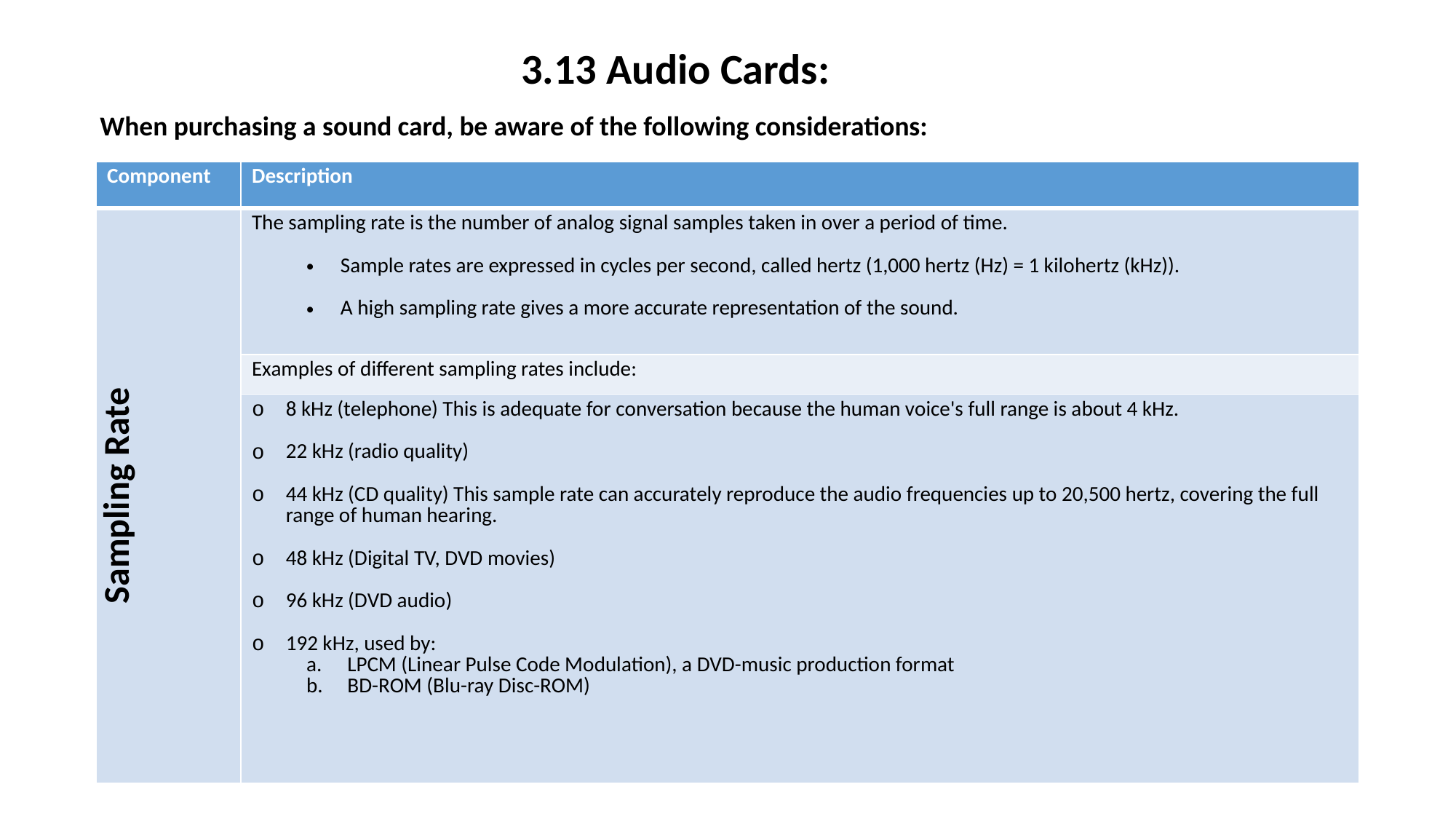

3.13 Audio Cards:
When purchasing a sound card, be aware of the following considerations:

| Component | Description |
| --- | --- |
| Sampling Rate | The sampling rate is the number of analog signal samples taken in over a period of time. Sample rates are expressed in cycles per second, called hertz (1,000 hertz (Hz) = 1 kilohertz (kHz)). A high sampling rate gives a more accurate representation of the sound. |
|  | Examples of different sampling rates include: |
|  | 8 kHz (telephone) This is adequate for conversation because the human voice's full range is about 4 kHz. 22 kHz (radio quality) 44 kHz (CD quality) This sample rate can accurately reproduce the audio frequencies up to 20,500 hertz, covering the full range of human hearing. 48 kHz (Digital TV, DVD movies) 96 kHz (DVD audio) 192 kHz, used by: LPCM (Linear Pulse Code Modulation), a DVD-music production format BD-ROM (Blu-ray Disc-ROM) |